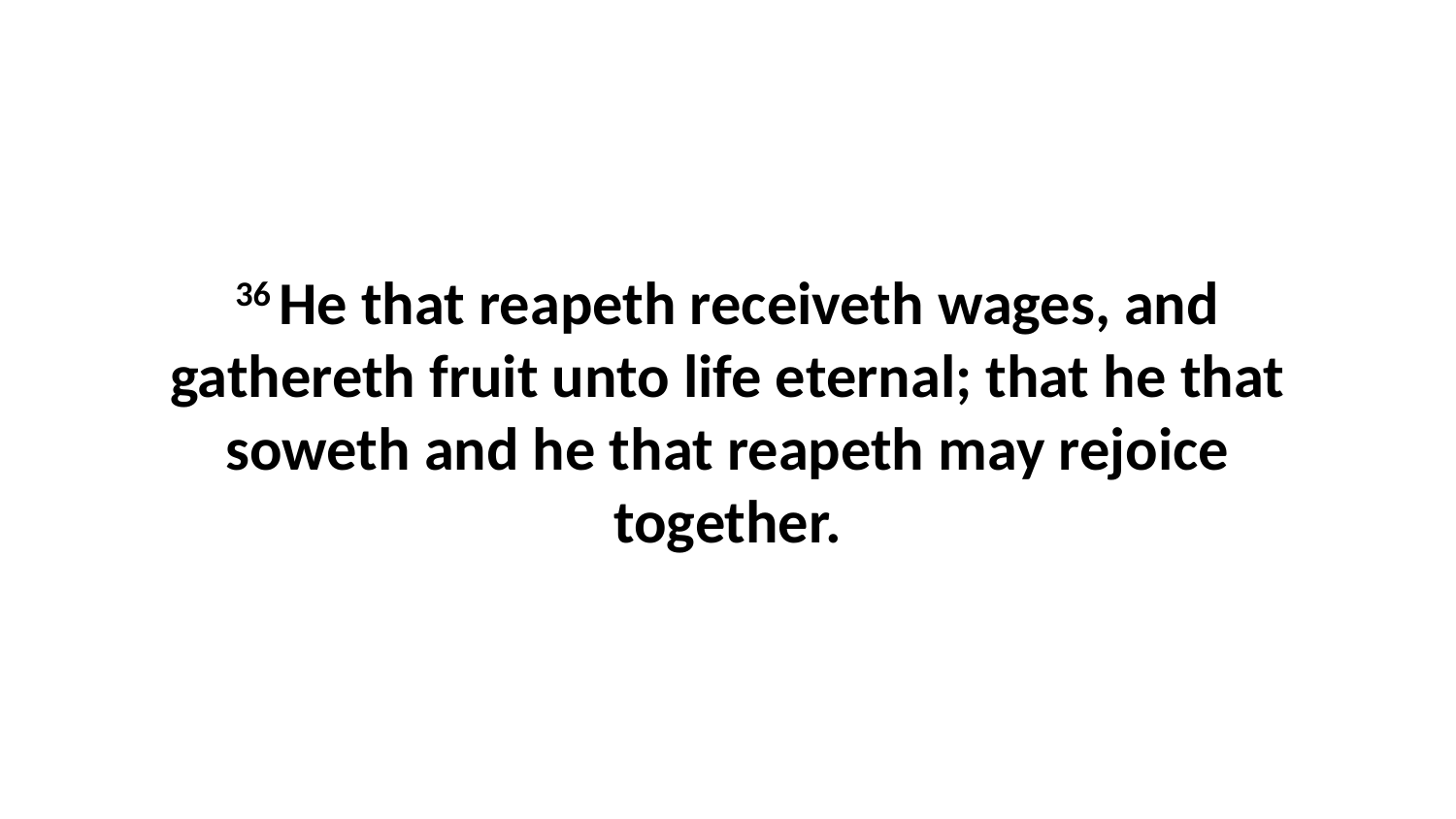

36 He that reapeth receiveth wages, and gathereth fruit unto life eternal; that he that soweth and he that reapeth may rejoice together.